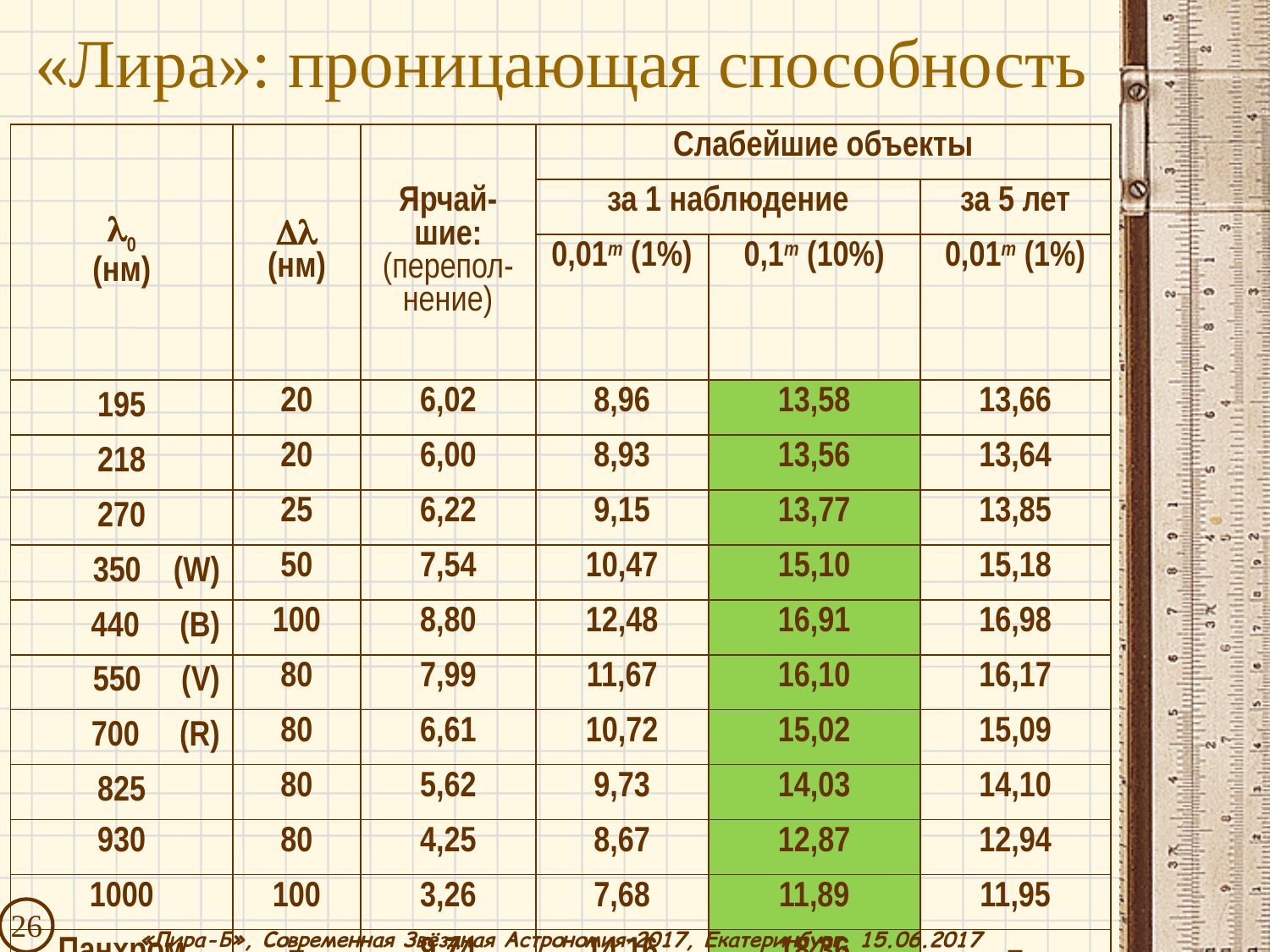

«Лира»: проницающая способность
| λ0 (нм) | Δλ (нм) | Ярчай-шие: (перепол-нение) | Слабейшие объекты |  |  |
| --- | --- | --- | --- | --- | --- |
|  |  |  | за 1 наблюдение |  | за 5 лет |
|  |  |  | 0,01m (1%) | 0,1m (10%) | 0,01m (1%) |
| 195 | 20 | 6,02 | 8,96 | 13,58 | 13,66 |
| 218 | 20 | 6,00 | 8,93 | 13,56 | 13,64 |
| 270 | 25 | 6,22 | 9,15 | 13,77 | 13,85 |
| 350 (W) | 50 | 7,54 | 10,47 | 15,10 | 15,18 |
| 440 (B) | 100 | 8,80 | 12,48 | 16,91 | 16,98 |
| 550 (V) | 80 | 7,99 | 11,67 | 16,10 | 16,17 |
| 700 (R) | 80 | 6,61 | 10,72 | 15,02 | 15,09 |
| 825 | 80 | 5,62 | 9,73 | 14,03 | 14,10 |
| 930 | 80 | 4,25 | 8,67 | 12,87 | 12,94 |
| 1000 | 100 | 3,26 | 7,68 | 11,89 | 11,95 |
| Панхром | – | 9,74 | 14,16 | 18,36 | – |
26

«Лира-Б», Современная Звёздная Астрономия–2017, Екатеринбург, 15.06.2017